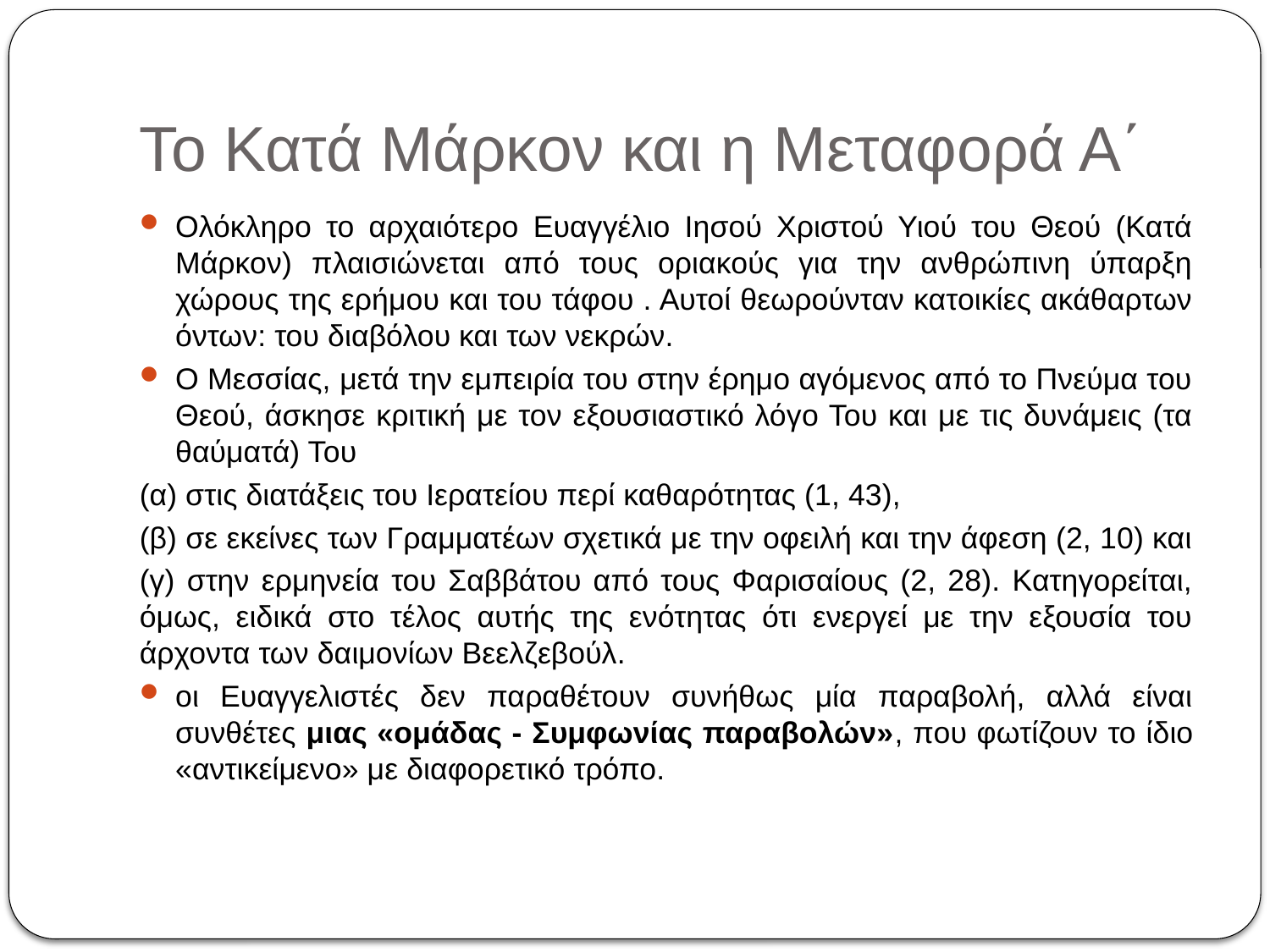

# Το Κατά Μάρκον και η Μεταφορά Α΄
Ολόκληρο το αρχαιότερο Ευαγγέλιο Ιησού Χριστού Υιού του Θεού (Κατά Μάρκον) πλαισιώνεται από τους οριακούς για την ανθρώπινη ύπαρξη χώρους της ερήμου και του τάφου . Αυτοί θεωρούνταν κατοικίες ακάθαρτων όντων: του διαβόλου και των νεκρών.
Ο Μεσσίας, μετά την εμπειρία του στην έρημο αγόμενος από το Πνεύμα του Θεού, άσκησε κριτική με τον εξουσιαστικό λόγο Του και με τις δυνάμεις (τα θαύματά) Του
(α) στις διατάξεις του Ιερατείου περί καθαρότητας (1, 43),
(β) σε εκείνες των Γραμματέων σχετικά με την οφειλή και την άφεση (2, 10) και
(γ) στην ερμηνεία του Σαββάτου από τους Φαρισαίους (2, 28). Κατηγορείται, όμως, ειδικά στο τέλος αυτής της ενότητας ότι ενεργεί με την εξουσία του άρχοντα των δαιμονίων Βεελζεβούλ.
οι Ευαγγελιστές δεν παραθέτουν συνήθως μία παραβολή, αλλά είναι συνθέτες μιας «ομάδας - Συμφωνίας παραβολών», που φωτίζουν το ίδιο «αντικείμενο» με διαφορετικό τρόπο.